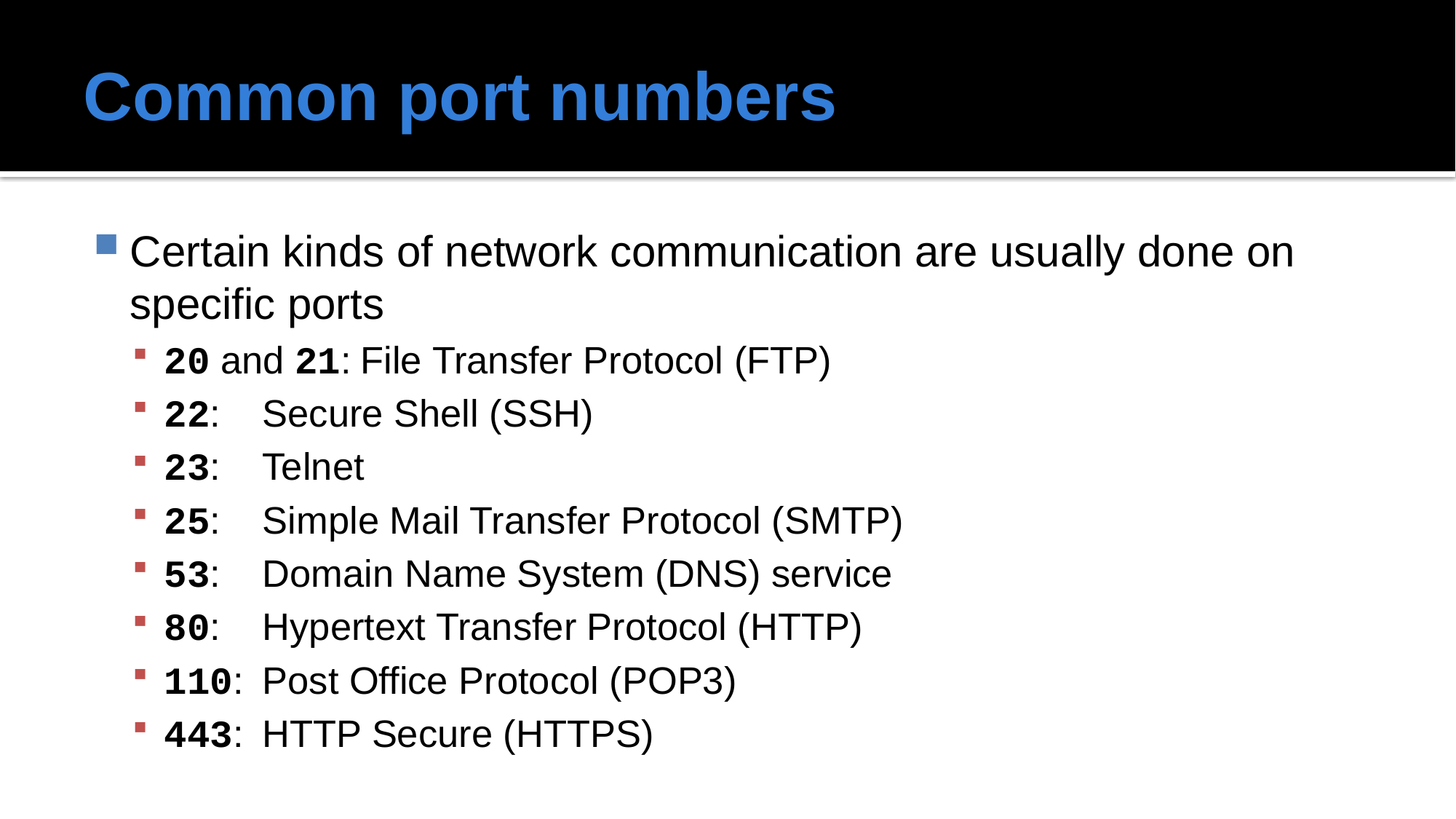

# Common port numbers
Certain kinds of network communication are usually done on specific ports
20 and 21:	File Transfer Protocol (FTP)
22: 		Secure Shell (SSH)
23: 		Telnet
25:		Simple Mail Transfer Protocol (SMTP)
53: 		Domain Name System (DNS) service
80: 		Hypertext Transfer Protocol (HTTP)
110:		Post Office Protocol (POP3)
443:		HTTP Secure (HTTPS)